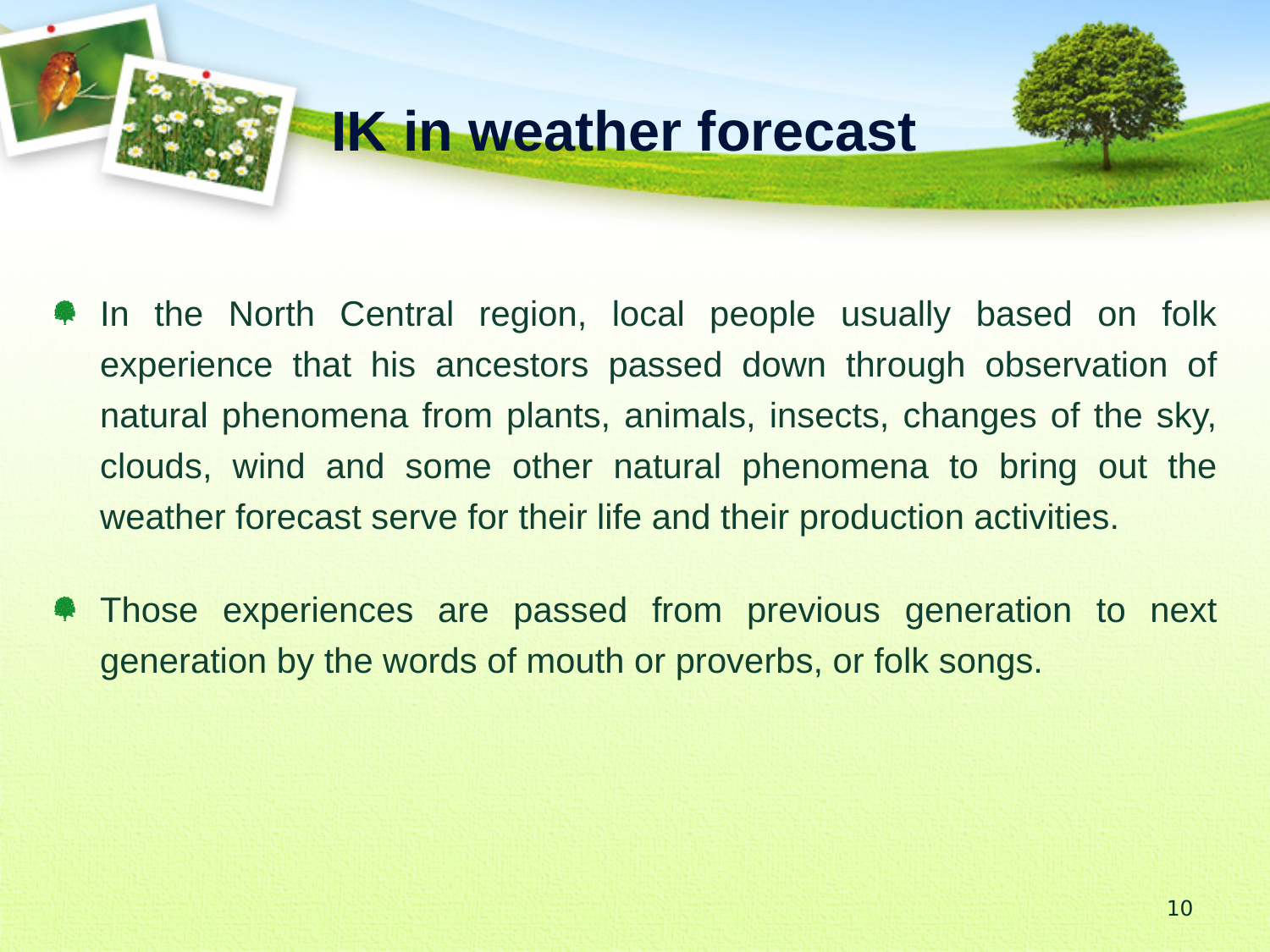

IK in weather forecast
In the North Central region, local people usually based on folk experience that his ancestors passed down through observation of natural phenomena from plants, animals, insects, changes of the sky, clouds, wind and some other natural phenomena to bring out the weather forecast serve for their life and their production activities.
Those experiences are passed from previous generation to next generation by the words of mouth or proverbs, or folk songs.
10